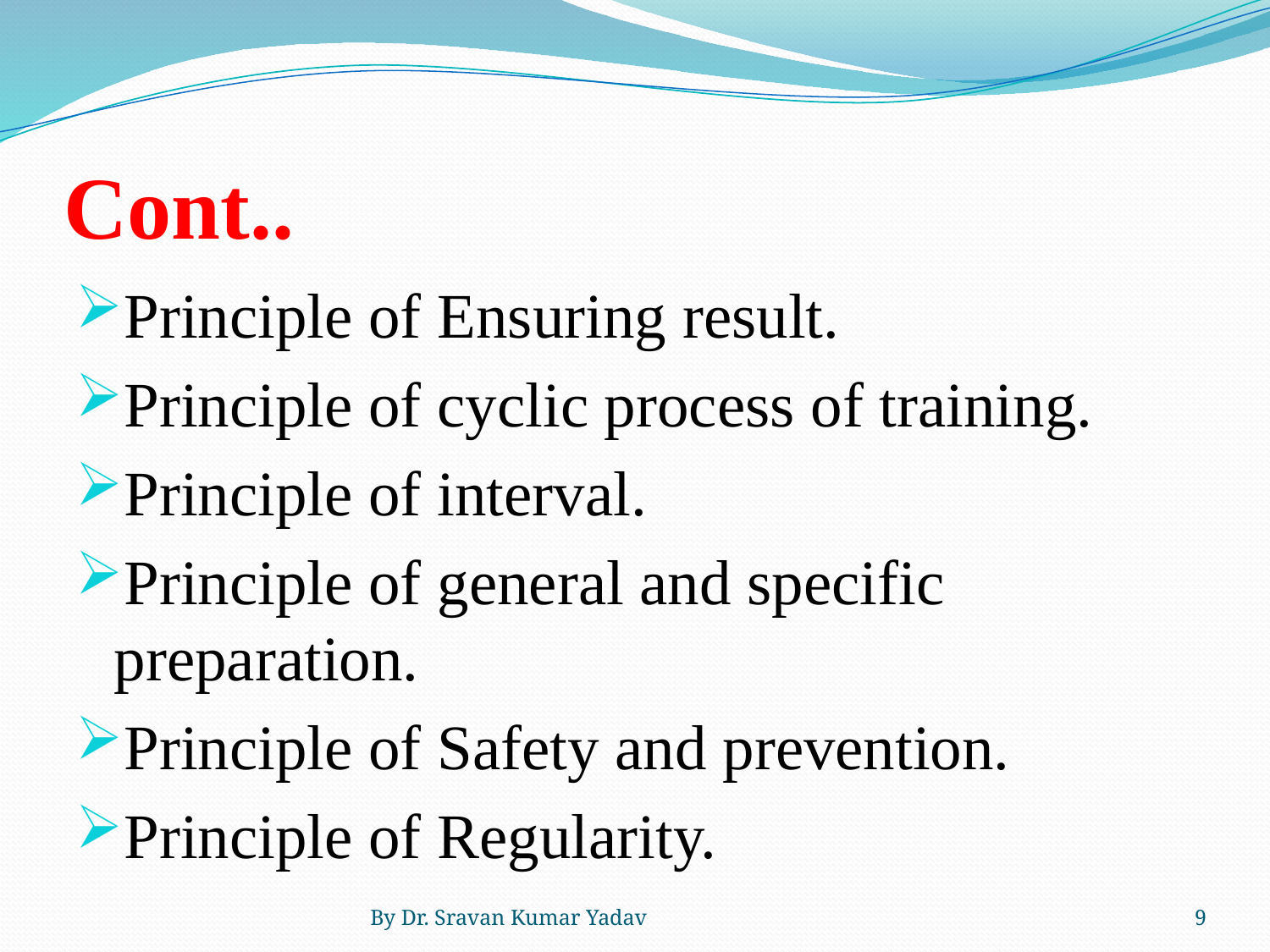

# Cont..
Principle of Ensuring result.
Principle of cyclic process of training.
Principle of interval.
Principle of general and specific preparation.
Principle of Safety and prevention.
Principle of Regularity.

By Dr. Sravan Kumar Yadav
9